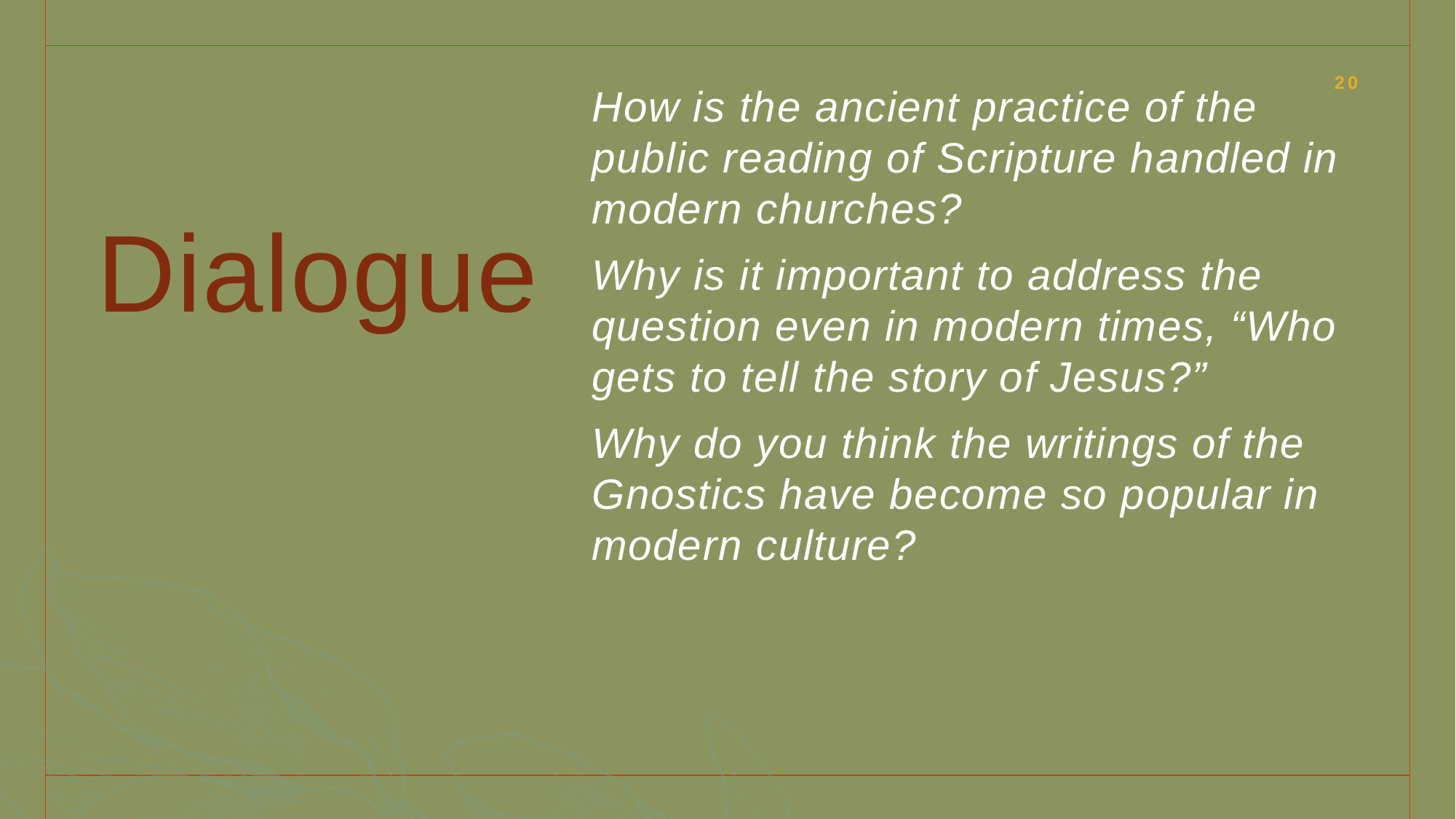

20
How is the ancient practice of the public reading of Scripture handled in modern churches?
Why is it important to address the question even in modern times, “Who gets to tell the story of Jesus?”
Why do you think the writings of the Gnostics have become so popular in modern culture?
# Dialogue